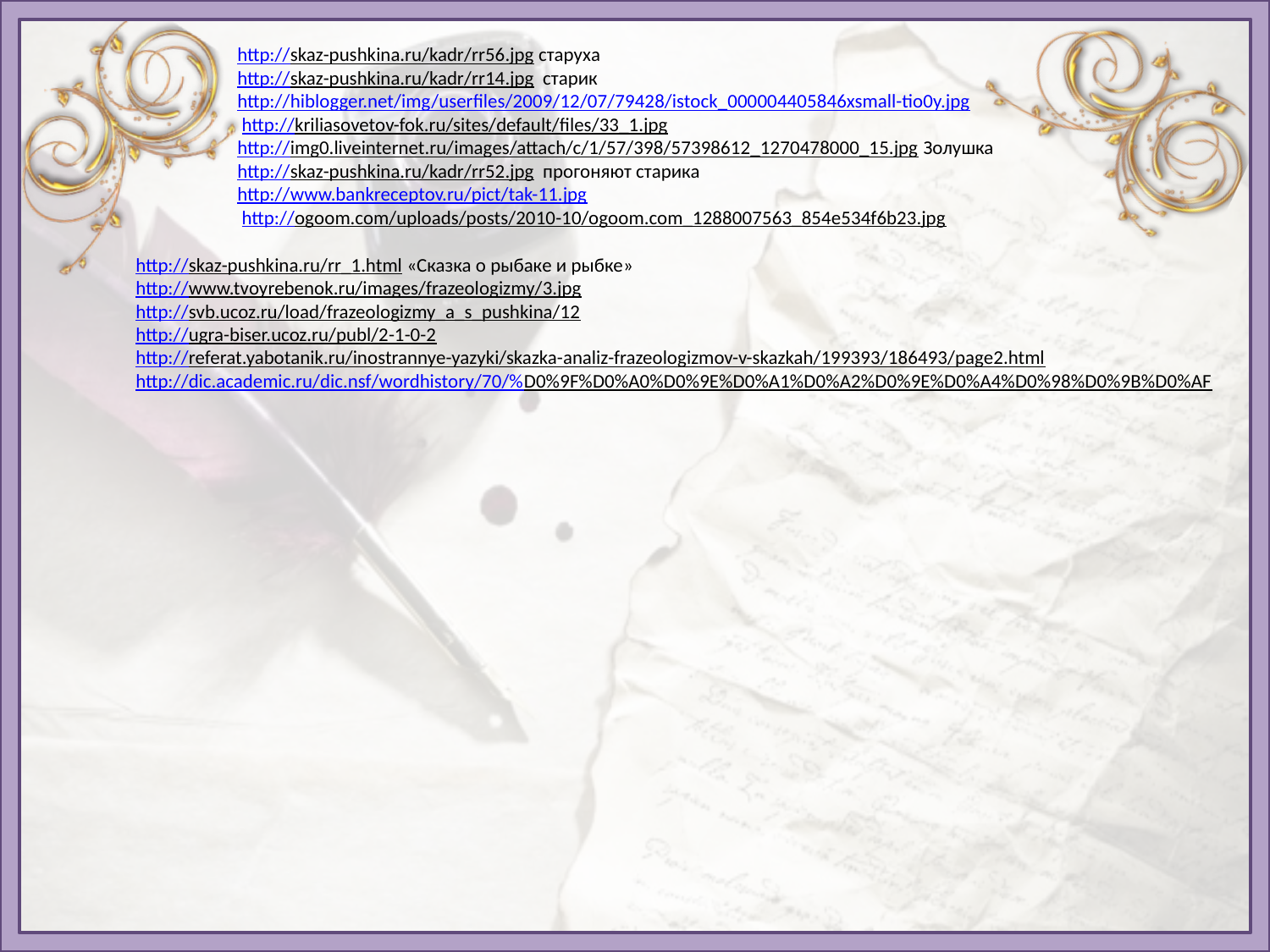

http://skaz-pushkina.ru/kadr/rr56.jpg старуха
http://skaz-pushkina.ru/kadr/rr14.jpg  старик
http://hiblogger.net/img/userfiles/2009/12/07/79428/istock_000004405846xsmall-tio0y.jpg
 http://kriliasovetov-fok.ru/sites/default/files/33_1.jpg
http://img0.liveinternet.ru/images/attach/c/1/57/398/57398612_1270478000_15.jpg Золушка
http://skaz-pushkina.ru/kadr/rr52.jpg  прогоняют старика
http://www.bankreceptov.ru/pict/tak-11.jpg
 http://ogoom.com/uploads/posts/2010-10/ogoom.com_1288007563_854e534f6b23.jpg
http://skaz-pushkina.ru/rr_1.html «Сказка о рыбаке и рыбке»
http://www.tvoyrebenok.ru/images/frazeologizmy/3.jpg
http://svb.ucoz.ru/load/frazeologizmy_a_s_pushkina/12
http://ugra-biser.ucoz.ru/publ/2-1-0-2
http://referat.yabotanik.ru/inostrannye-yazyki/skazka-analiz-frazeologizmov-v-skazkah/199393/186493/page2.html
http://dic.academic.ru/dic.nsf/wordhistory/70/%D0%9F%D0%A0%D0%9E%D0%A1%D0%A2%D0%9E%D0%A4%D0%98%D0%9B%D0%AF